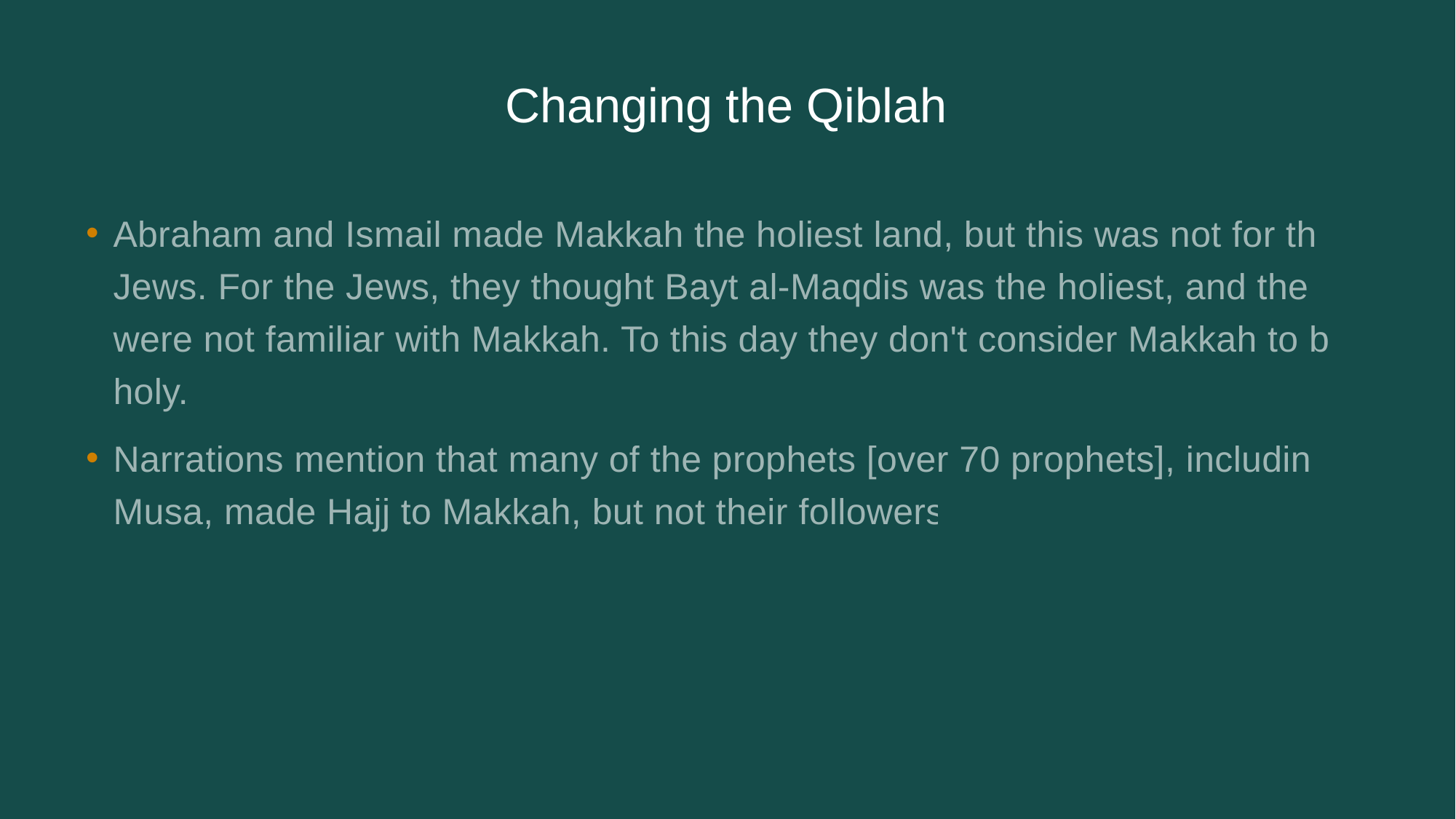

# Changing the Qiblah
Abraham and Ismail made Makkah the holiest land, but this was not for the Jews. For the Jews, they thought Bayt al-Maqdis was the holiest, and they were not familiar with Makkah. To this day they don't consider Makkah to be holy.
Narrations mention that many of the prophets [over 70 prophets], including Musa, made Hajj to Makkah, but not their followers.